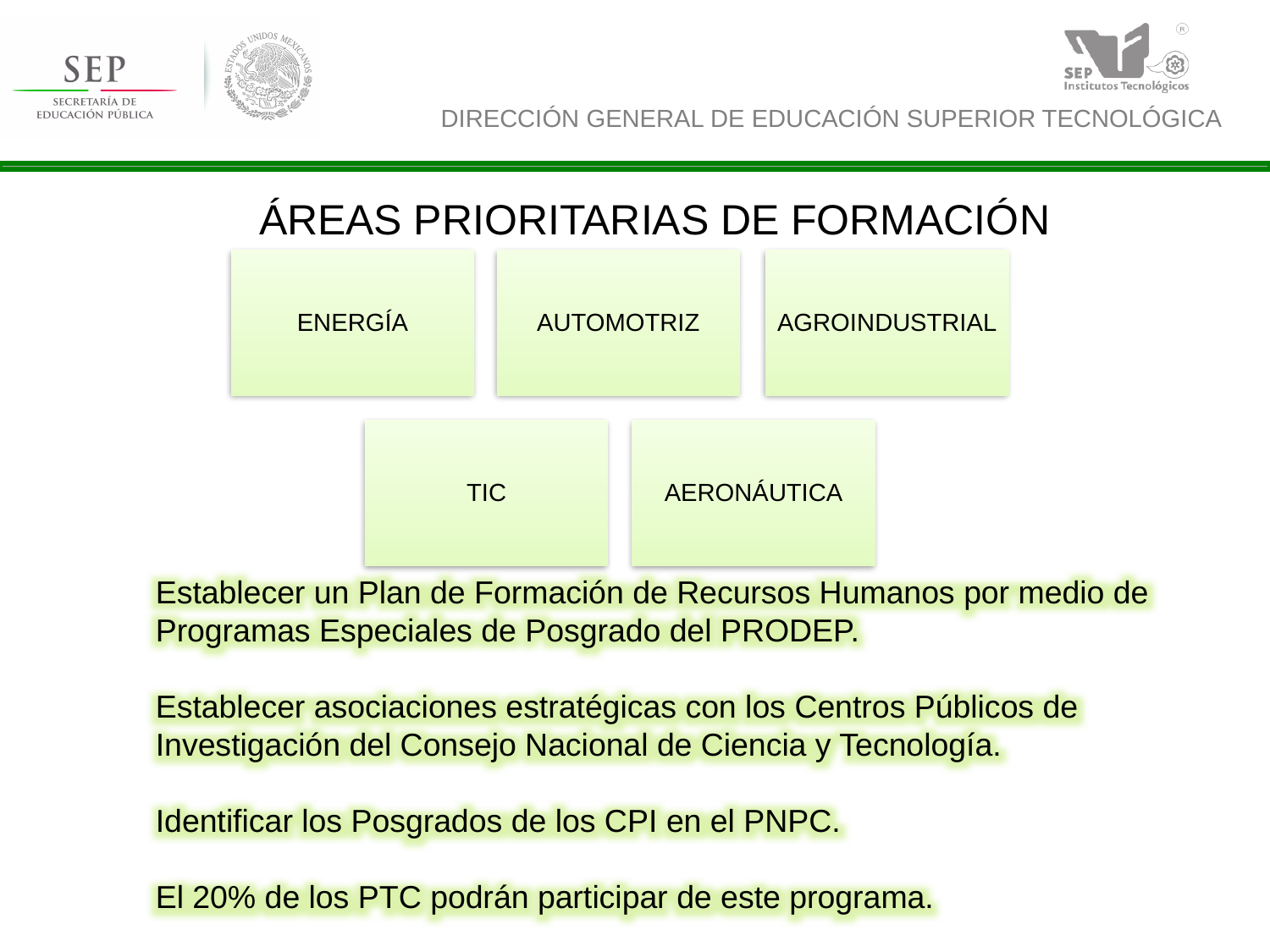

ÁREAS PRIORITARIAS DE FORMACIÓN
ENERGÍA
AUTOMOTRIZ
AGROINDUSTRIAL
TIC
AERONÁUTICA
Establecer un Plan de Formación de Recursos Humanos por medio de
Programas Especiales de Posgrado del PRODEP.

Establecer asociaciones estratégicas con los Centros Públicos de
Investigación del Consejo Nacional de Ciencia y Tecnología.

Identificar los Posgrados de los CPI en el PNPC.

El 20% de los PTC podrán participar de este programa.